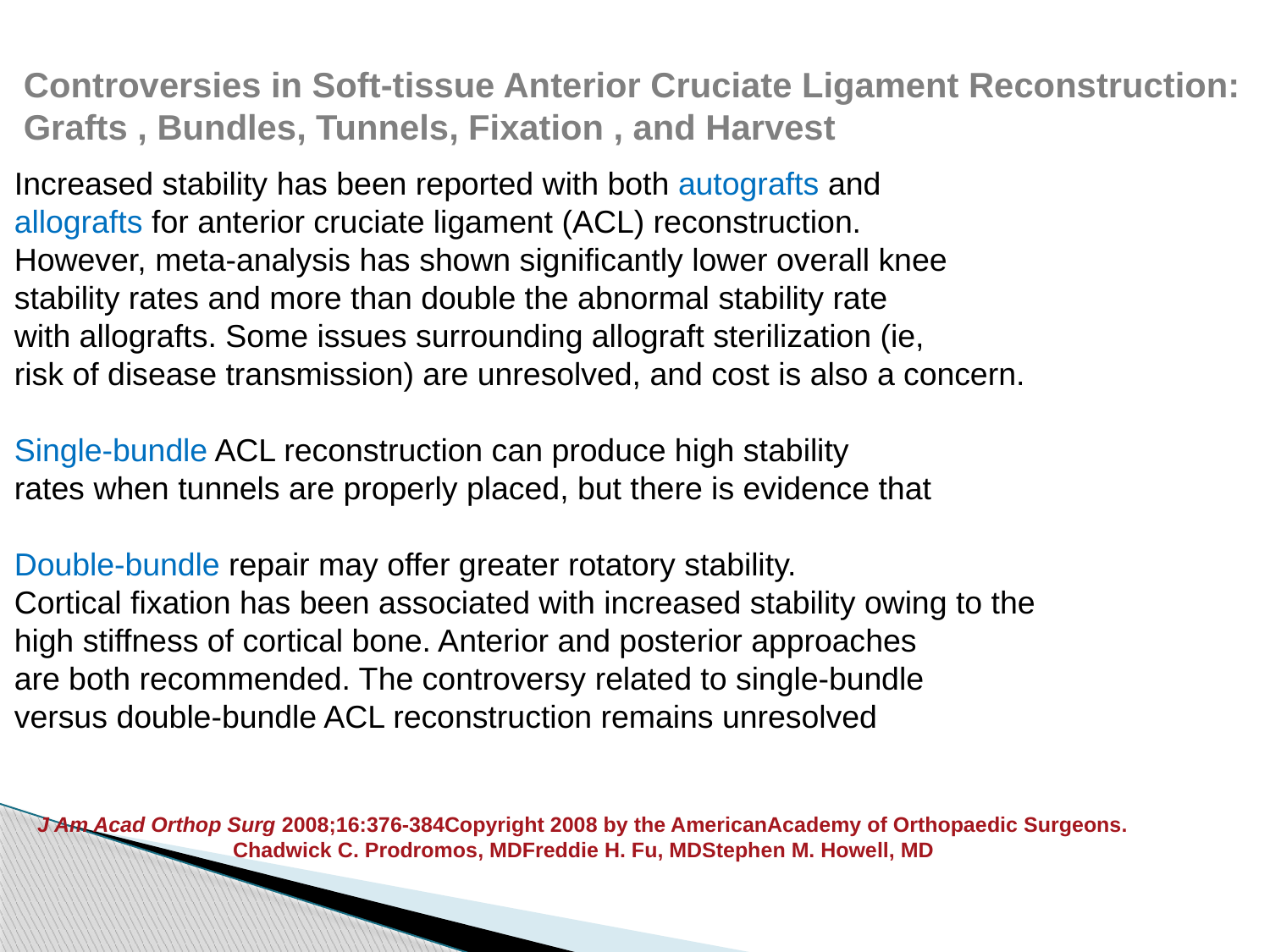

Controversies in Soft-tissue Anterior Cruciate Ligament Reconstruction: Grafts , Bundles, Tunnels, Fixation , and Harvest
Increased stability has been reported with both autografts and
allografts for anterior cruciate ligament (ACL) reconstruction.
However, meta-analysis has shown significantly lower overall knee
stability rates and more than double the abnormal stability rate
with allografts. Some issues surrounding allograft sterilization (ie,
risk of disease transmission) are unresolved, and cost is also a concern.

Single-bundle ACL reconstruction can produce high stability
rates when tunnels are properly placed, but there is evidence that

Double-bundle repair may offer greater rotatory stability.
Cortical fixation has been associated with increased stability owing to the
high stiffness of cortical bone. Anterior and posterior approaches
are both recommended. The controversy related to single-bundle
versus double-bundle ACL reconstruction remains unresolved
J Am Acad Orthop Surg 2008;16:376-384Copyright 2008 by the AmericanAcademy of Orthopaedic Surgeons.
                                 Chadwick C. Prodromos, MDFreddie H. Fu, MDStephen M. Howell, MD